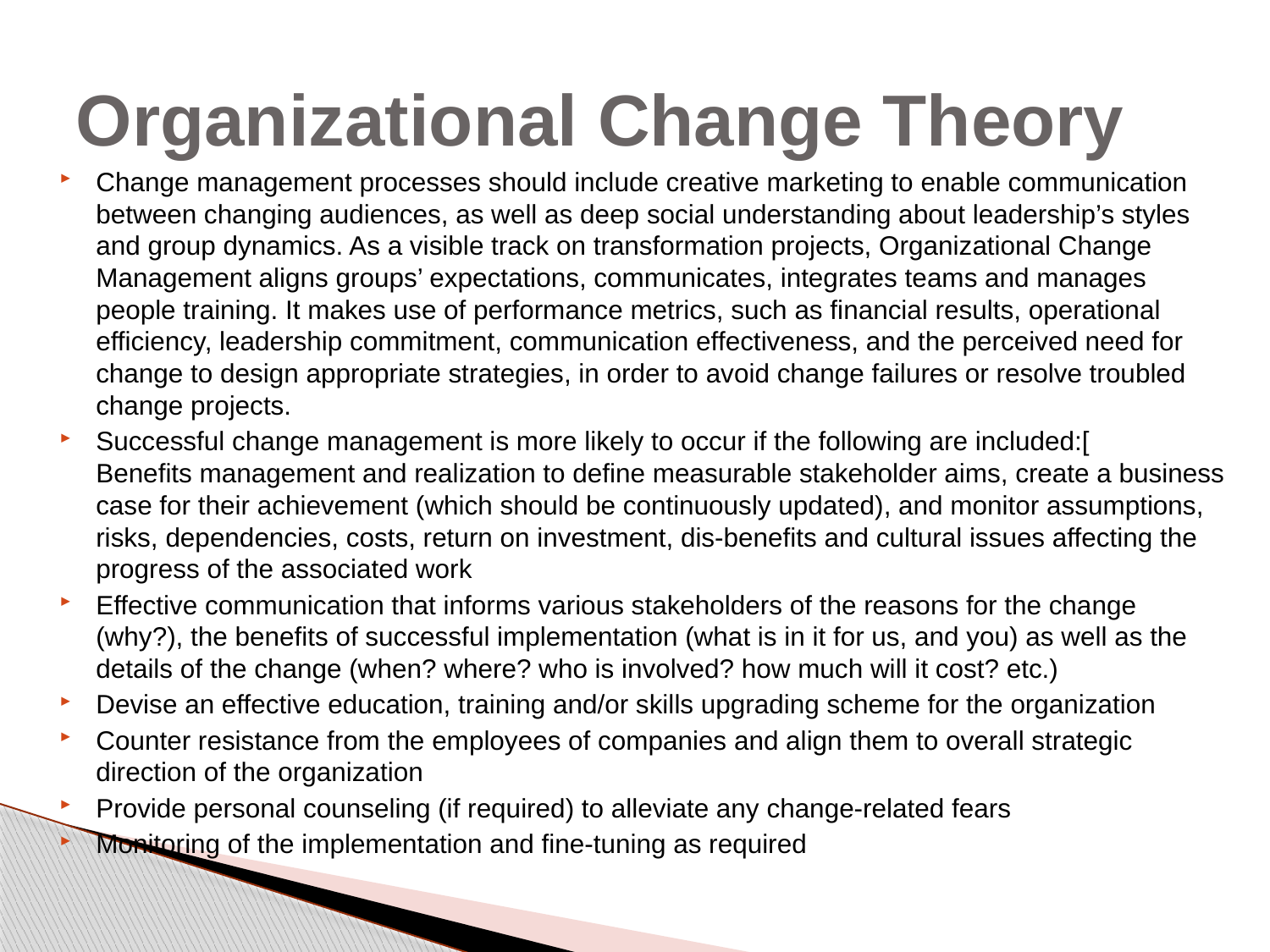

# Organizational Change Theory
Change management processes should include creative marketing to enable communication between changing audiences, as well as deep social understanding about leadership’s styles and group dynamics. As a visible track on transformation projects, Organizational Change Management aligns groups’ expectations, communicates, integrates teams and manages people training. It makes use of performance metrics, such as financial results, operational efficiency, leadership commitment, communication effectiveness, and the perceived need for change to design appropriate strategies, in order to avoid change failures or resolve troubled change projects.
Successful change management is more likely to occur if the following are included:[
Benefits management and realization to define measurable stakeholder aims, create a business case for their achievement (which should be continuously updated), and monitor assumptions, risks, dependencies, costs, return on investment, dis-benefits and cultural issues affecting the progress of the associated work
Effective communication that informs various stakeholders of the reasons for the change (why?), the benefits of successful implementation (what is in it for us, and you) as well as the details of the change (when? where? who is involved? how much will it cost? etc.)
Devise an effective education, training and/or skills upgrading scheme for the organization
Counter resistance from the employees of companies and align them to overall strategic direction of the organization
Provide personal counseling (if required) to alleviate any change-related fears
Monitoring of the implementation and fine-tuning as required